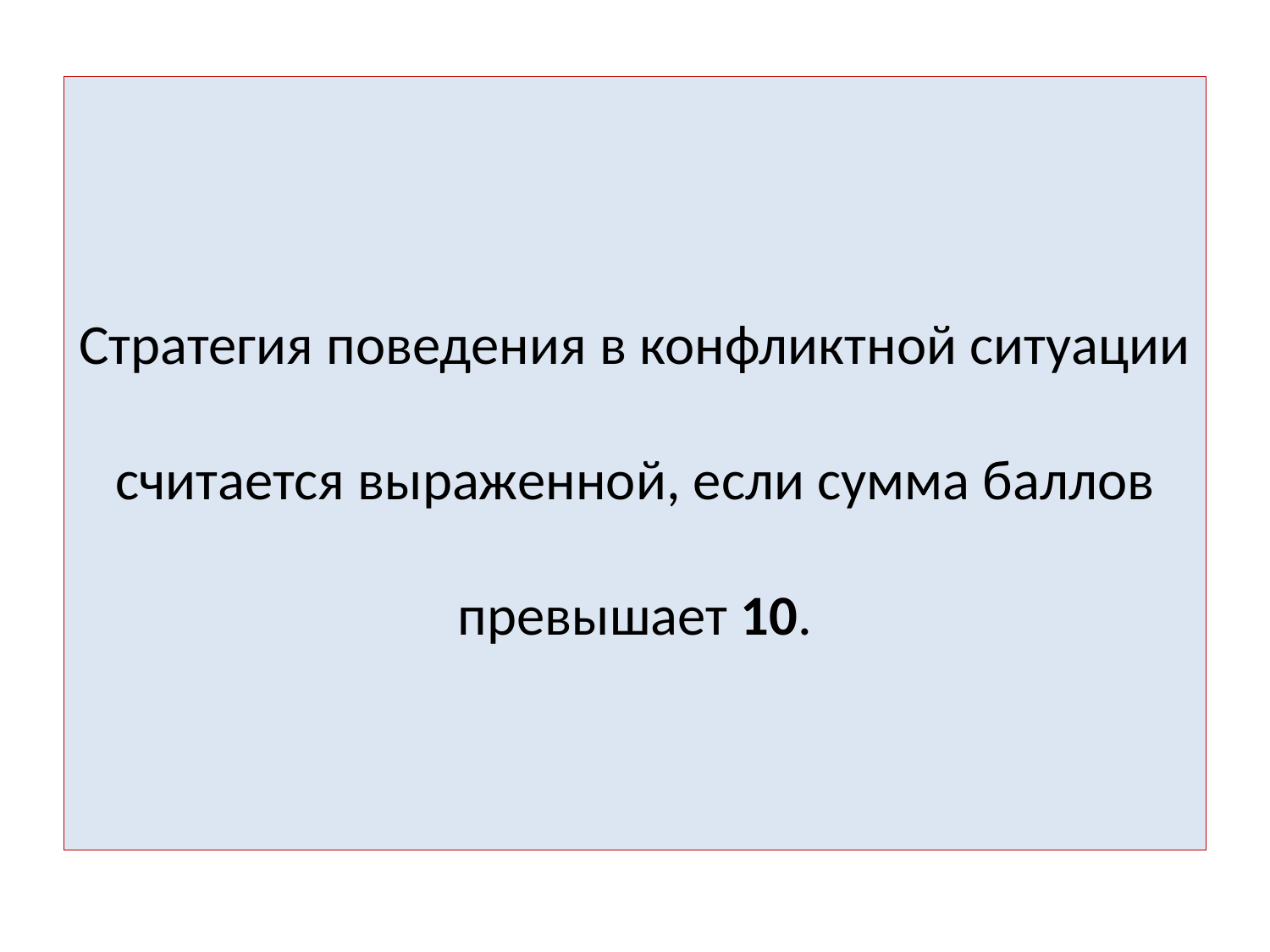

Стратегия поведения в конфликтной ситуации считается выраженной, если сумма баллов превышает 10.